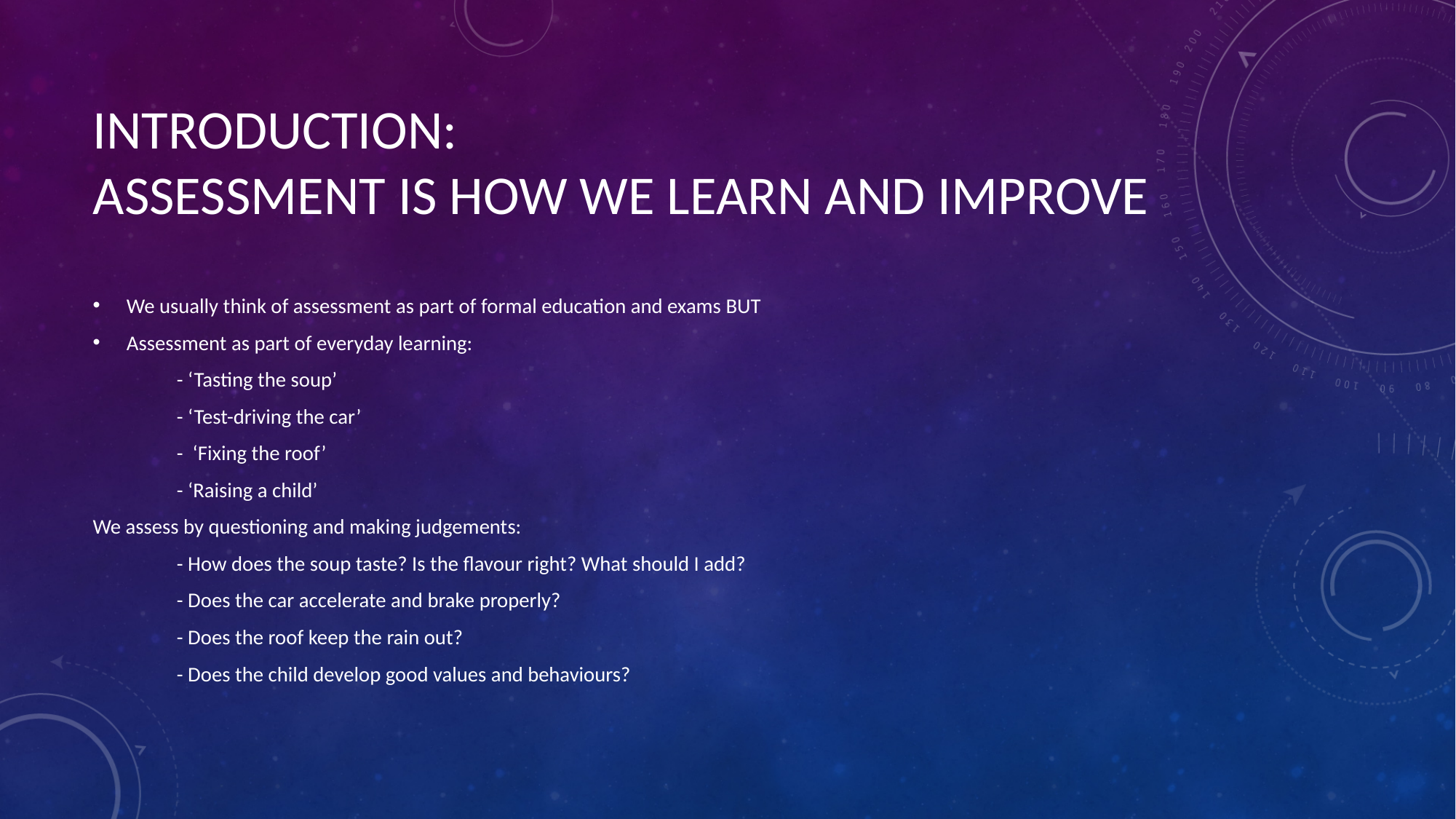

# Introduction: Assessment is how we learn and improve
We usually think of assessment as part of formal education and exams BUT
Assessment as part of everyday learning:
	- ‘Tasting the soup’
	- ‘Test-driving the car’
	-  ‘Fixing the roof’
	- ‘Raising a child’
We assess by questioning and making judgements:
	- How does the soup taste? Is the flavour right? What should I add?
	- Does the car accelerate and brake properly?
	- Does the roof keep the rain out?
	- Does the child develop good values and behaviours?